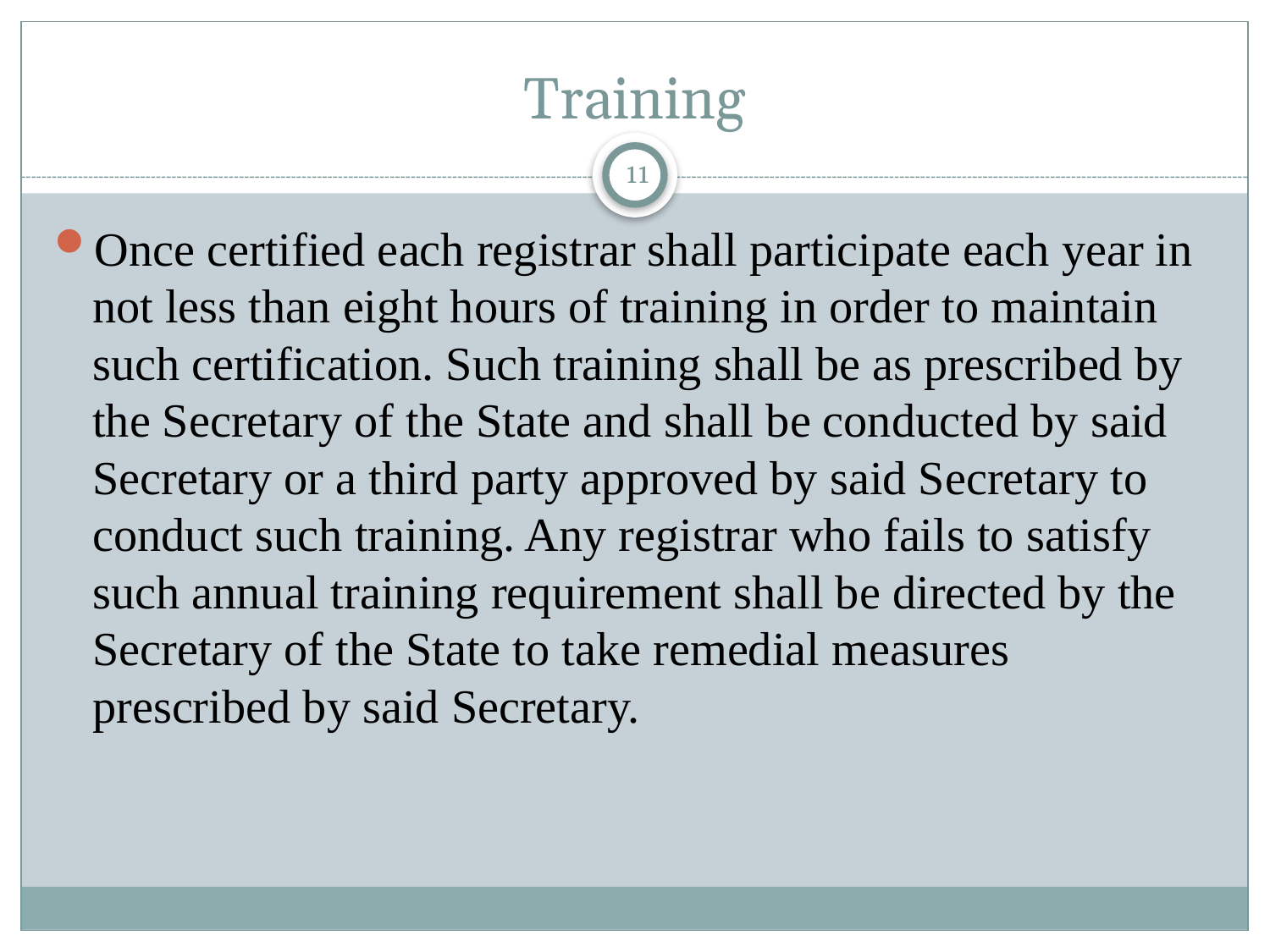

# Training
11
Once certified each registrar shall participate each year in not less than eight hours of training in order to maintain such certification. Such training shall be as prescribed by the Secretary of the State and shall be conducted by said Secretary or a third party approved by said Secretary to conduct such training. Any registrar who fails to satisfy such annual training requirement shall be directed by the Secretary of the State to take remedial measures prescribed by said Secretary.